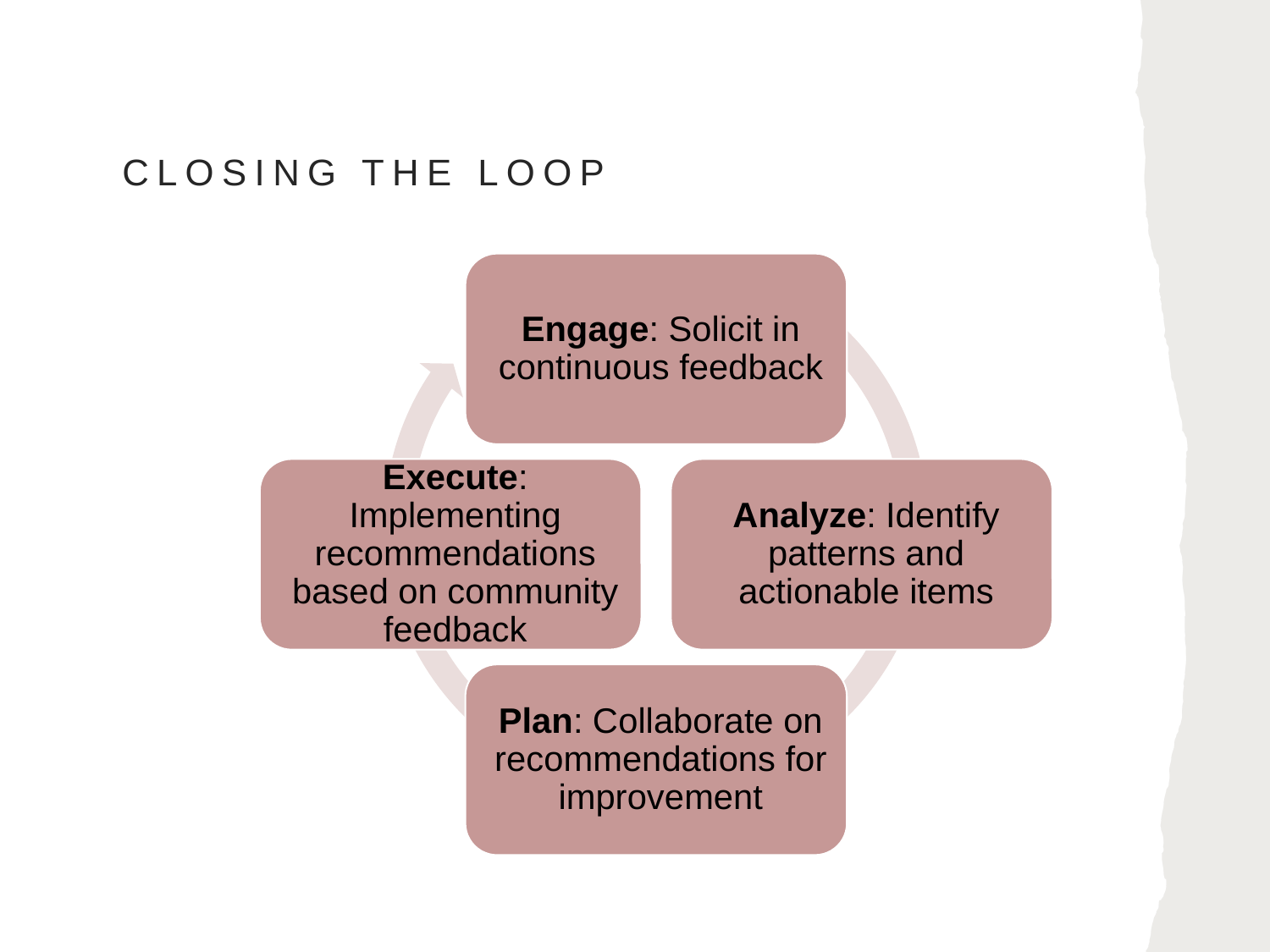

# Closing the Loop
Engage: Solicit in continuous feedback
Analyze: Identify patterns and actionable items
Plan: Collaborate on recommendations for improvement
Execute: Implementing recommendations based on community feedback